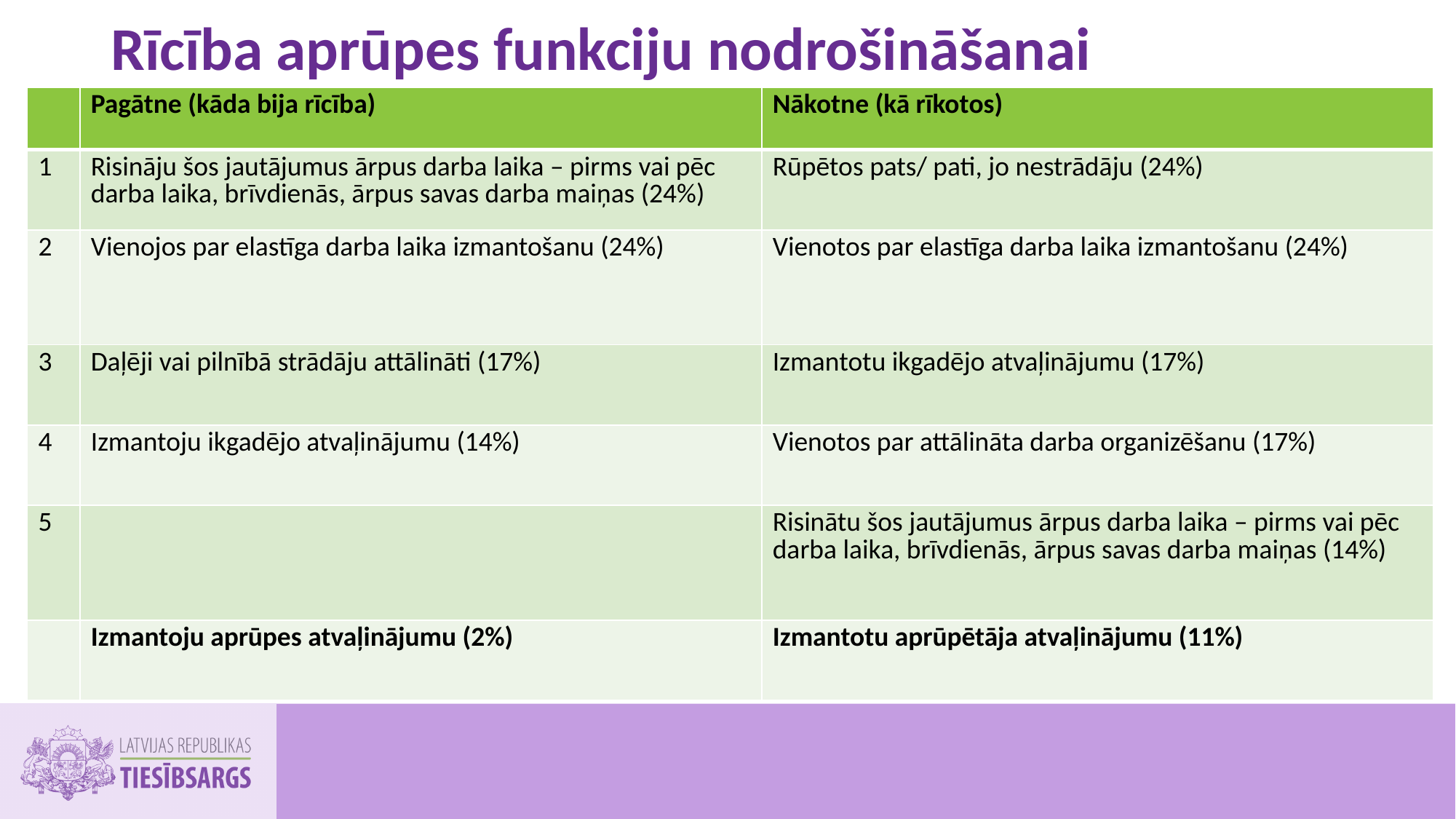

# Rīcība aprūpes funkciju nodrošināšanai
|  | Pagātne (kāda bija rīcība) | Nākotne (kā rīkotos) |
| --- | --- | --- |
| 1 | Risināju šos jautājumus ārpus darba laika – pirms vai pēc darba laika, brīvdienās, ārpus savas darba maiņas (24%) | Rūpētos pats/ pati, jo nestrādāju (24%) |
| 2 | Vienojos par elastīga darba laika izmantošanu (24%) | Vienotos par elastīga darba laika izmantošanu (24%) |
| 3 | Daļēji vai pilnībā strādāju attālināti (17%) | Izmantotu ikgadējo atvaļinājumu (17%) |
| 4 | Izmantoju ikgadējo atvaļinājumu (14%) | Vienotos par attālināta darba organizēšanu (17%) |
| 5 |  | Risinātu šos jautājumus ārpus darba laika – pirms vai pēc darba laika, brīvdienās, ārpus savas darba maiņas (14%) |
|  | Izmantoju aprūpes atvaļinājumu (2%) | Izmantotu aprūpētāja atvaļinājumu (11%) |